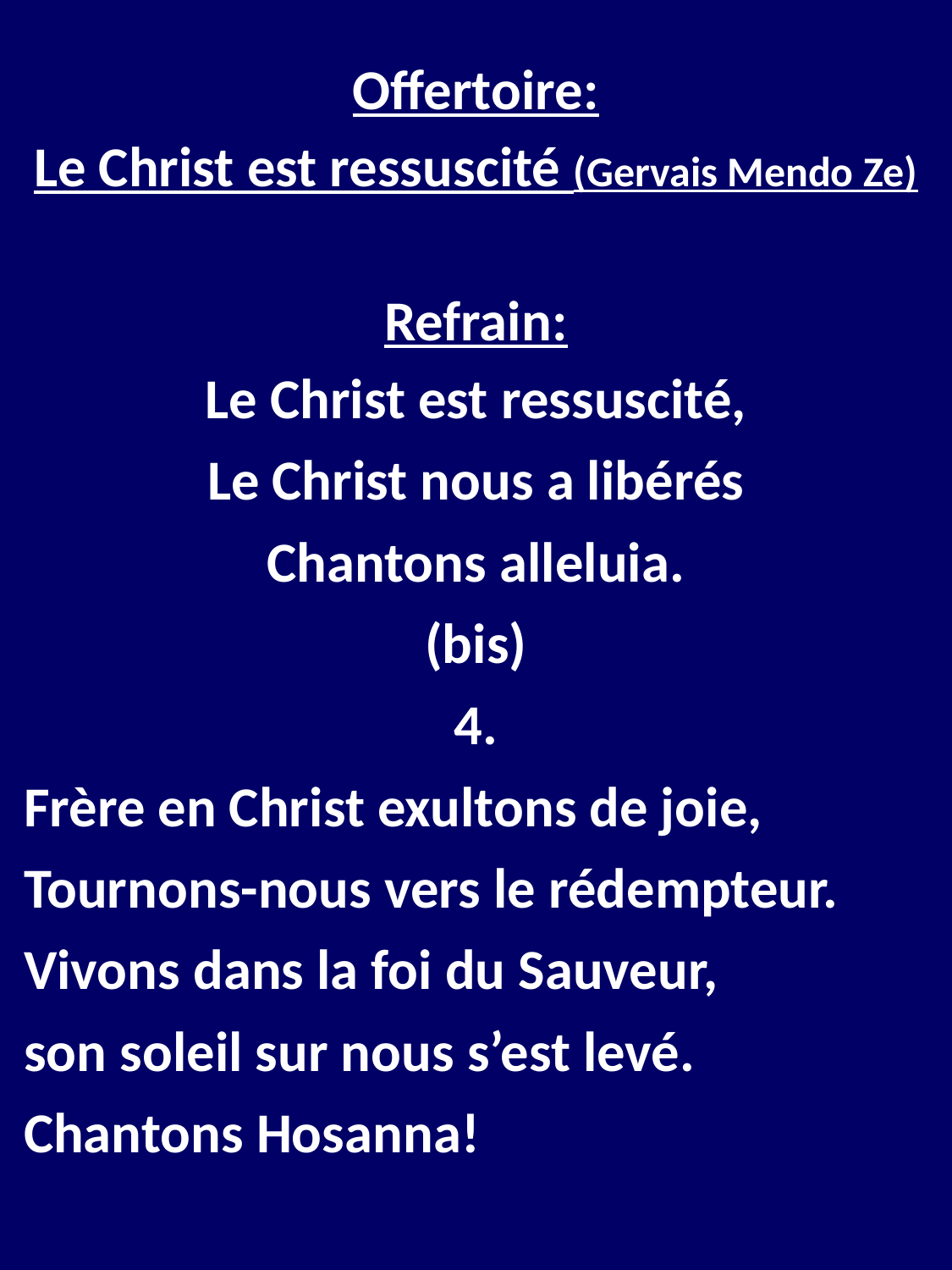

Offertoire:
Le Christ est ressuscité (Gervais Mendo Ze)

Refrain:
Le Christ est ressuscité,
Le Christ nous a libérés
Chantons alleluia.
(bis)
4.
Frère en Christ exultons de joie,
Tournons-nous vers le rédempteur.
Vivons dans la foi du Sauveur,
son soleil sur nous s’est levé.
Chantons Hosanna!